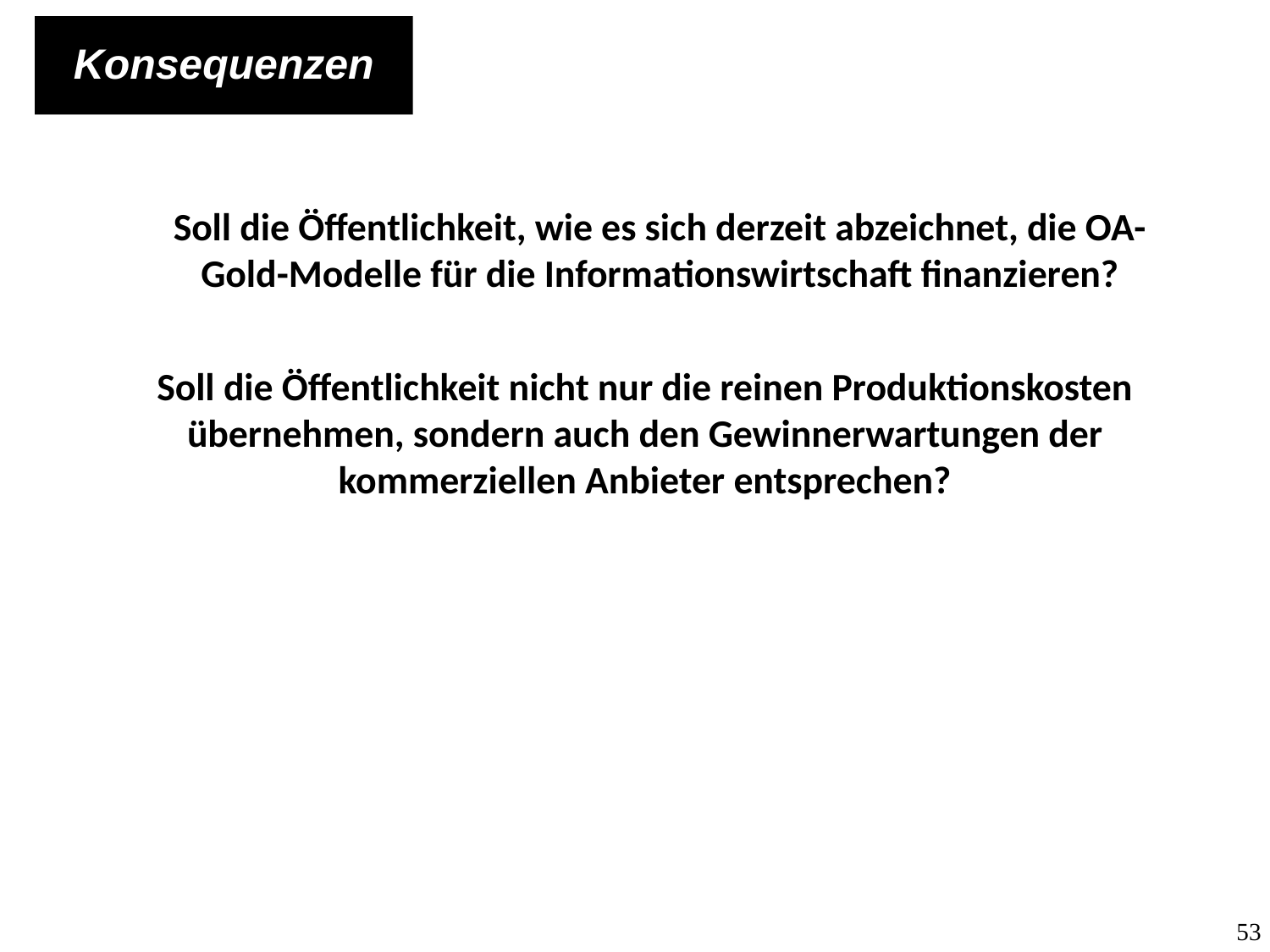

Konsequenzen
Soll die Öffentlichkeit, wie es sich derzeit abzeichnet, die OA-Gold-Modelle für die Informationswirtschaft finanzieren?
Soll die Öffentlichkeit nicht nur die reinen Produktionskosten übernehmen, sondern auch den Gewinnerwartungen der kommerziellen Anbieter entsprechen?